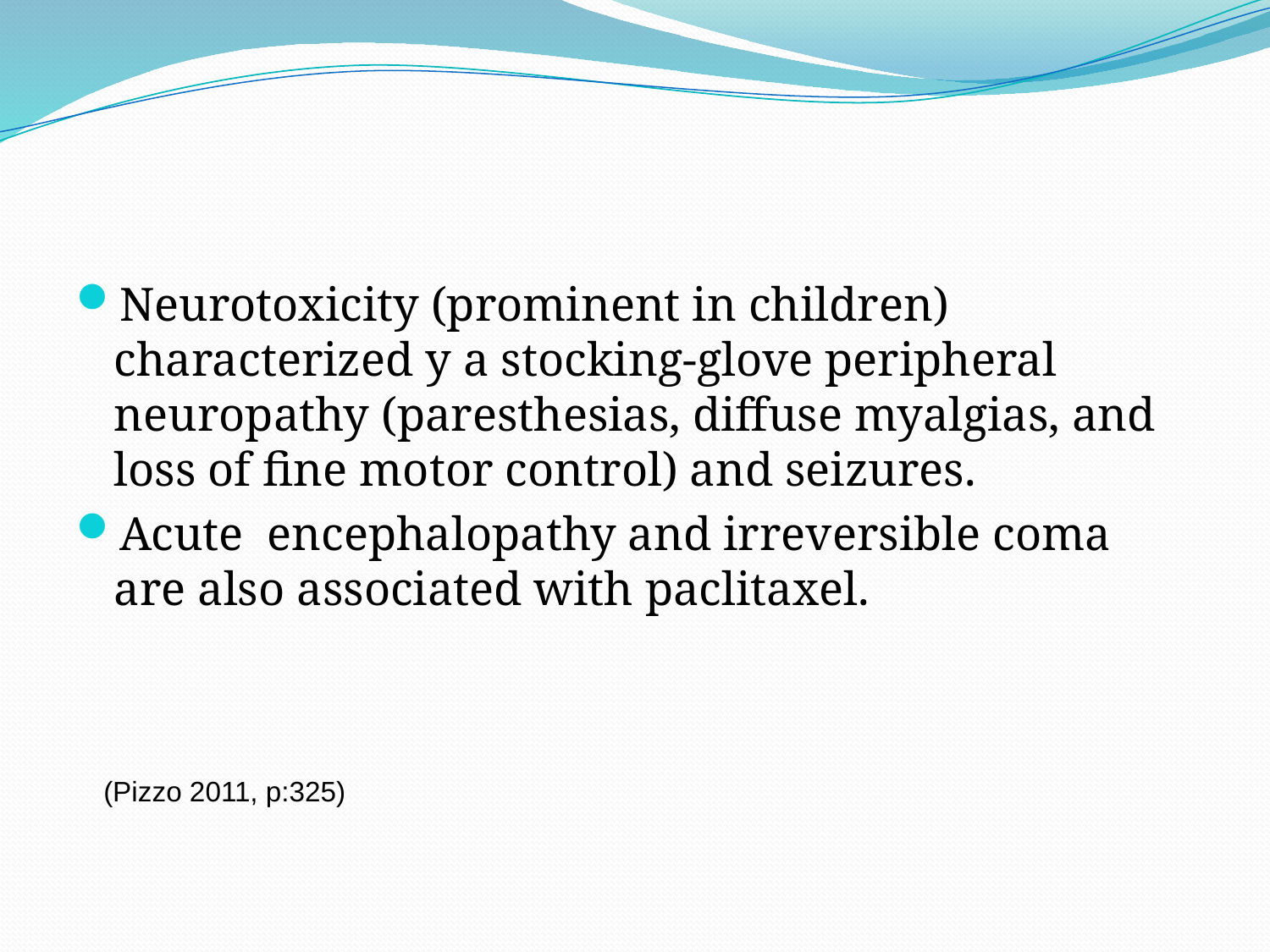

#
Neurotoxicity (prominent in children) characterized y a stocking-glove peripheral neuropathy (paresthesias, diffuse myalgias, and loss of fine motor control) and seizures.
Acute  encephalopathy and irreversible coma are also associated with paclitaxel.

  (Pizzo 2011, p:325)